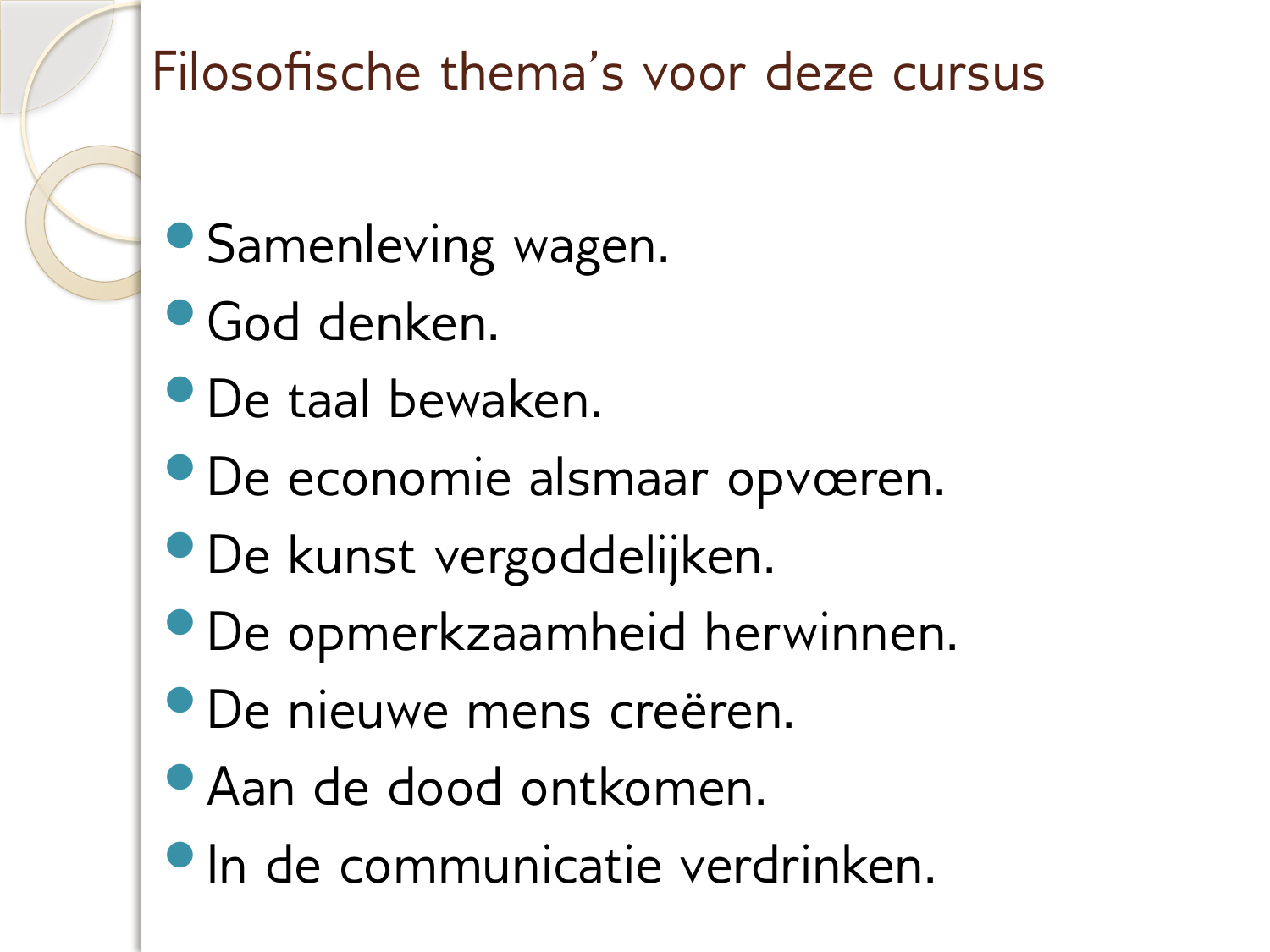

# Filosofische thema’s voor deze cursus
Samenleving wagen.
God denken.
De taal bewaken.
De economie alsmaar opvoeren.
De kunst vergoddelijken.
De opmerkzaamheid herwinnen.
De nieuwe mens creëren.
Aan de dood ontkomen.
In de communicatie verdrinken.